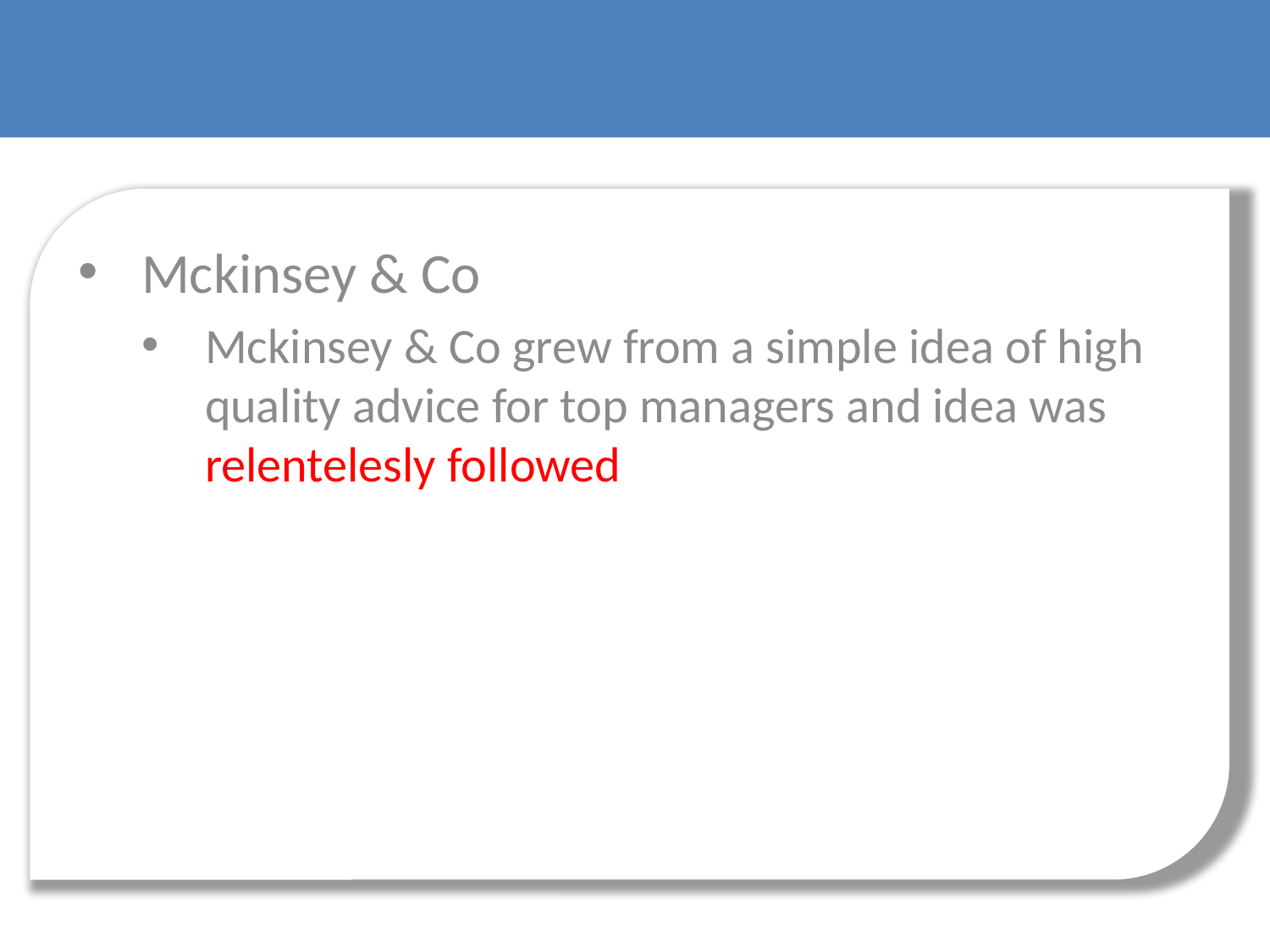

Mckinsey & Co
Mckinsey & Co grew from a simple idea of high quality advice for top managers and idea was relentelesly followed

#